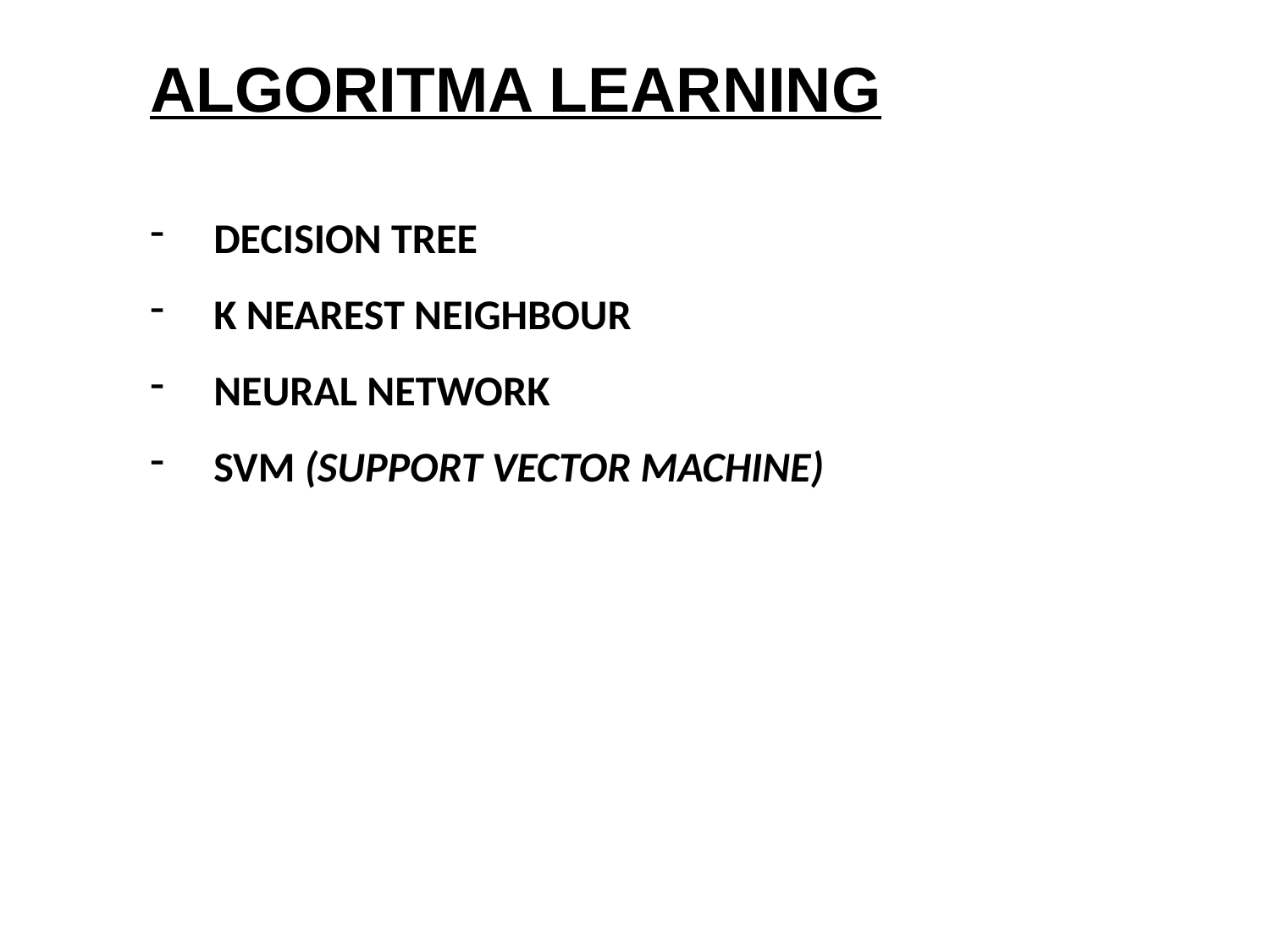

ALGORITMA LEARNING
DECISION TREE
K NEAREST NEIGHBOUR
NEURAL NETWORK
SVM (SUPPORT VECTOR MACHINE)